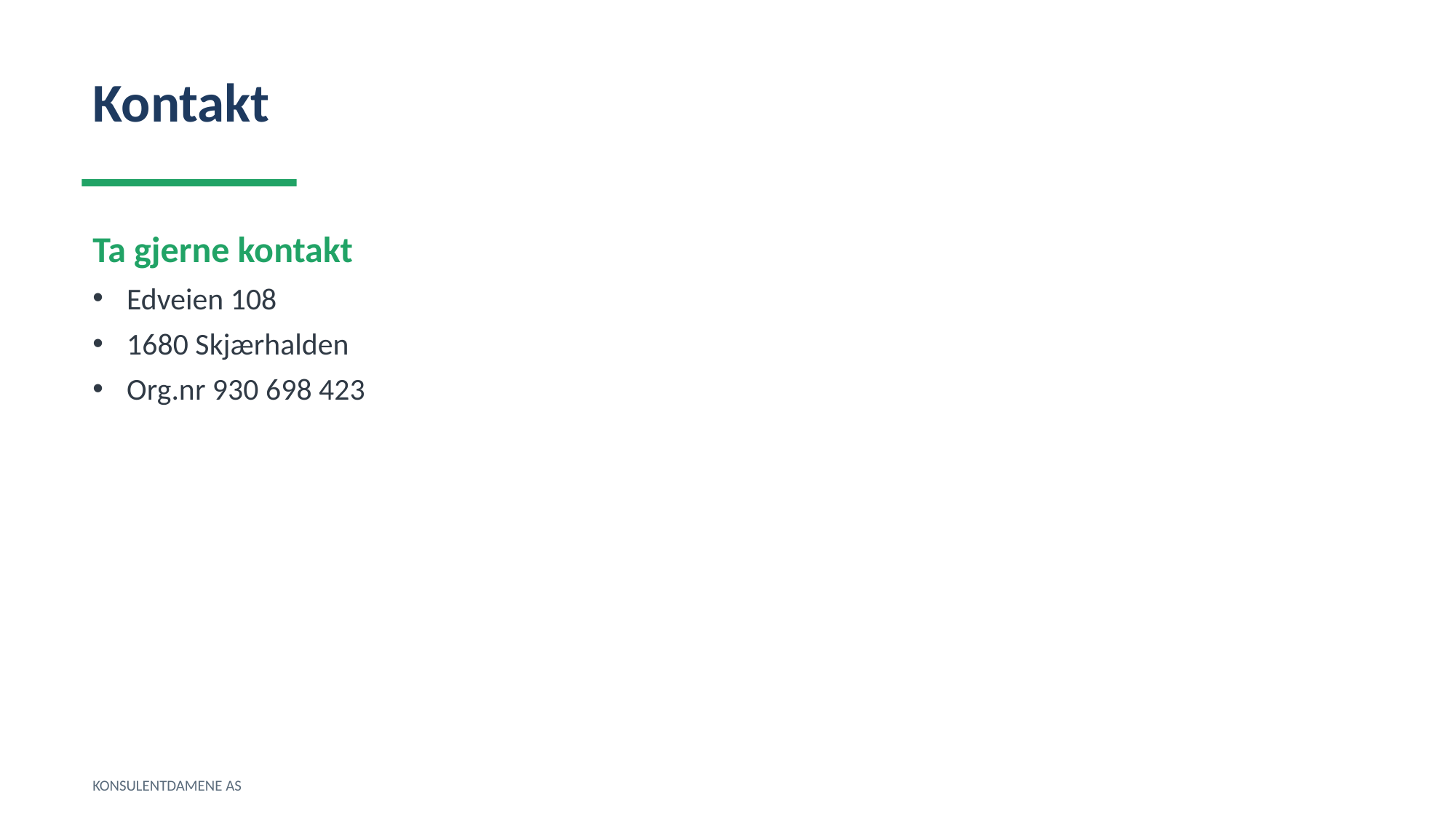

Kontakt

Ta gjerne kontakt
Edveien 108
1680 Skjærhalden
Org.nr 930 698 423
KONSULENTDAMENE AS